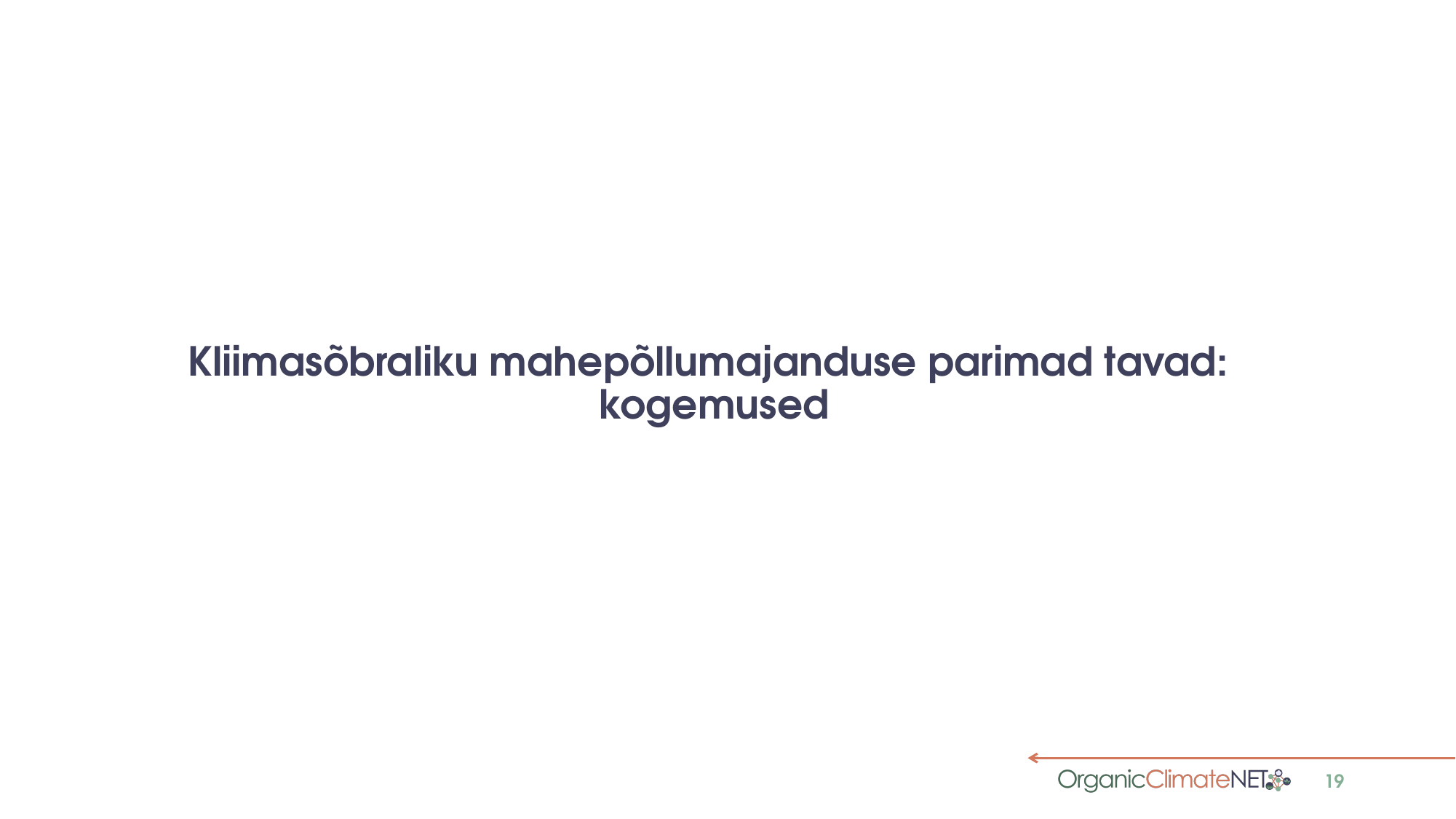

# Kliimasõbraliku mahepõllumajanduse parimad tavad: kogemused
19